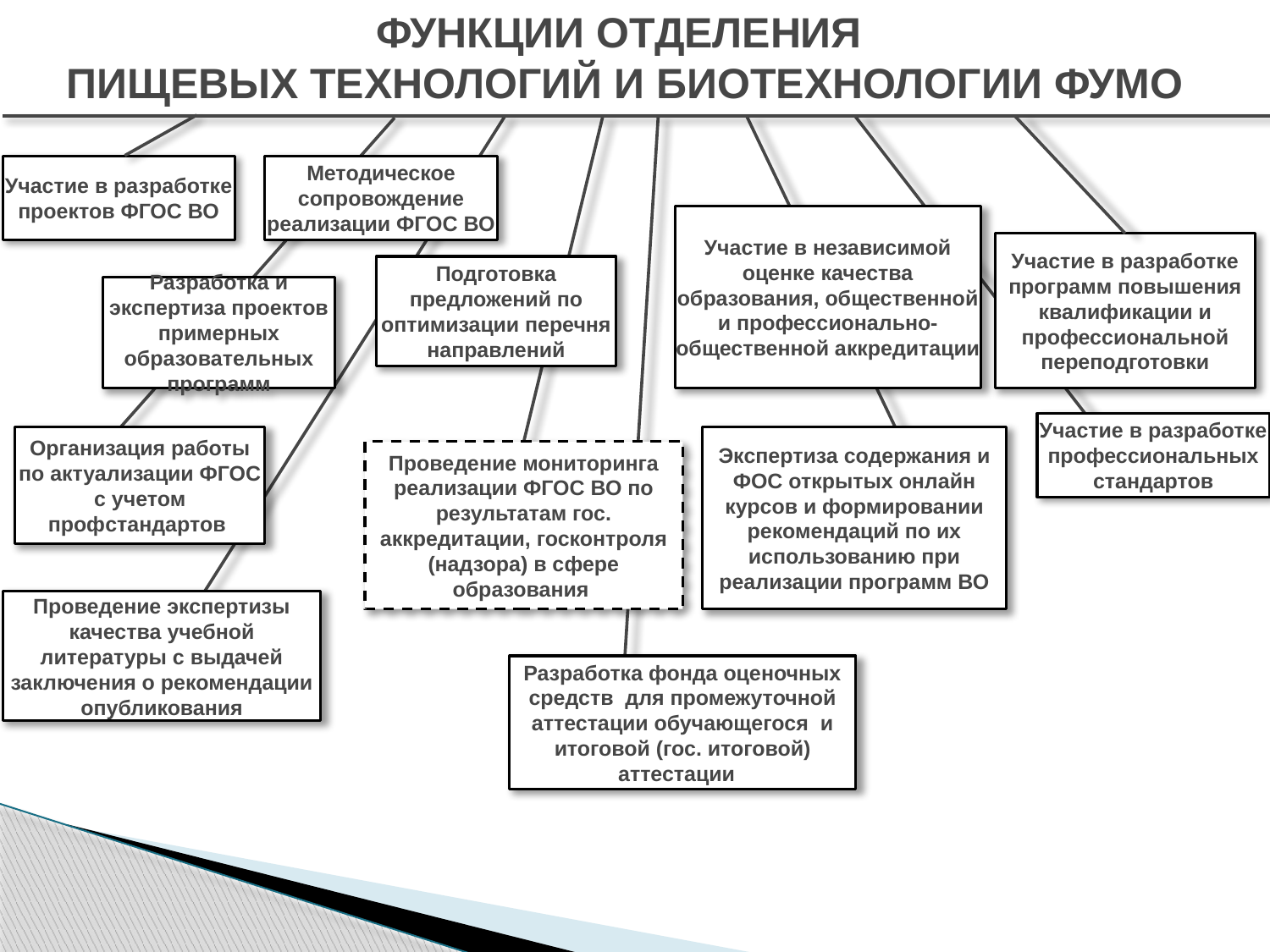

ФУНКЦИИ ОТДЕЛЕНИЯ
ПИЩЕВЫХ ТЕХНОЛОГИЙ И БИОТЕХНОЛОГИИ ФУМО
Методическое сопровождение реализации ФГОС ВО
Участие в разработке проектов ФГОС ВО
Участие в независимой оценке качества образования, общественной и профессионально-общественной аккредитации
Участие в разработке программ повышения квалификации и профессиональной переподготовки
Подготовка предложений по оптимизации перечня направлений
Разработка и экспертиза проектов примерных образовательных программ
Участие в разработке профессиональных стандартов
Организация работы по актуализации ФГОС с учетом профстандартов
Экспертиза содержания и ФОС открытых онлайн курсов и формировании рекомендаций по их использованию при реализации программ ВО
Проведение мониторинга реализации ФГОС ВО по результатам гос. аккредитации, госконтроля (надзора) в сфере образования
Проведение экспертизы качества учебной литературы с выдачей заключения о рекомендации опубликования
Разработка фонда оценочных средств  для промежуточной аттестации обучающегося  и итоговой (гос. итоговой) аттестации